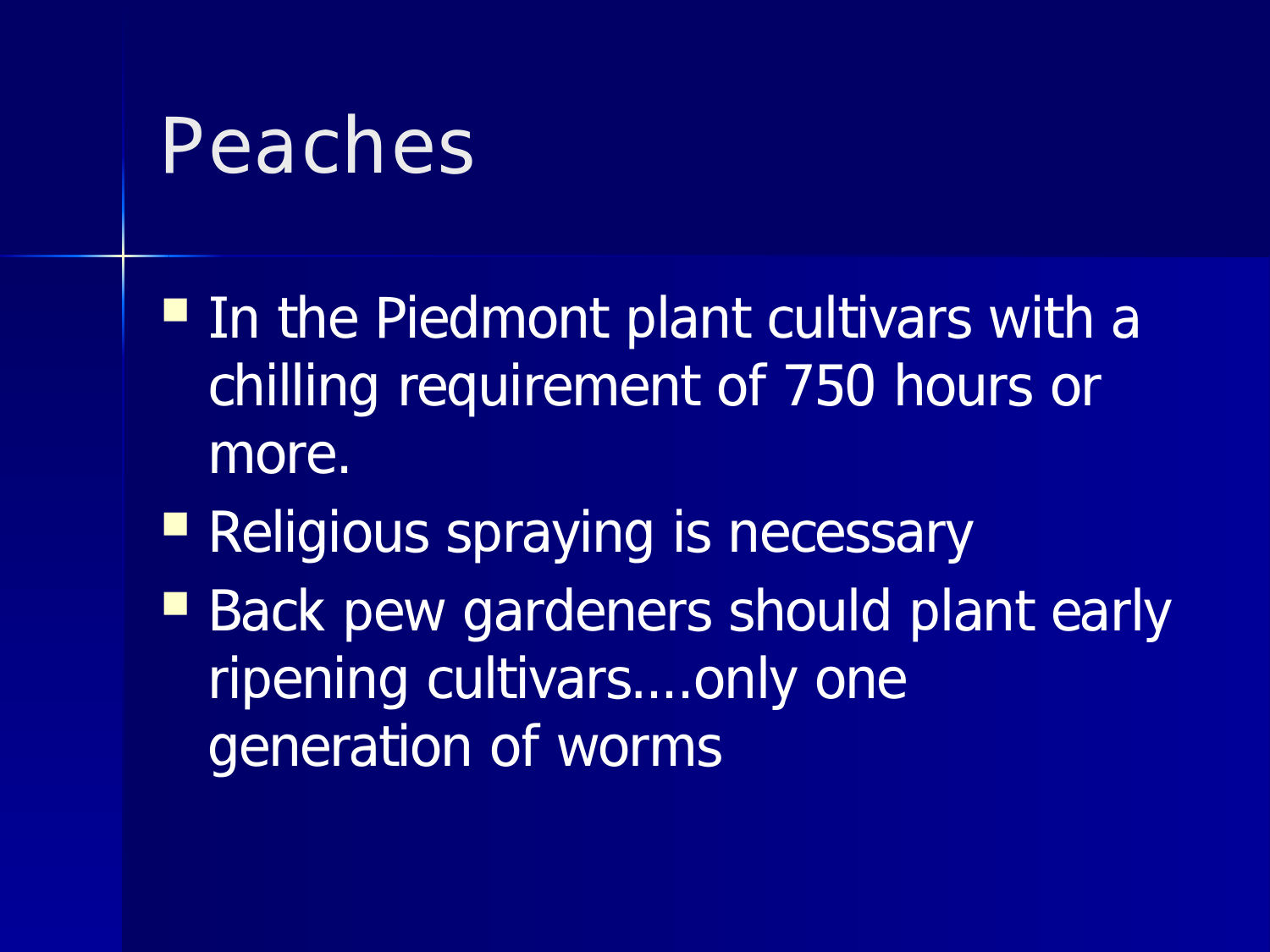

# Peaches
In the Piedmont plant cultivars with a chilling requirement of 750 hours or more.
Religious spraying is necessary
Back pew gardeners should plant early ripening cultivars….only one generation of worms